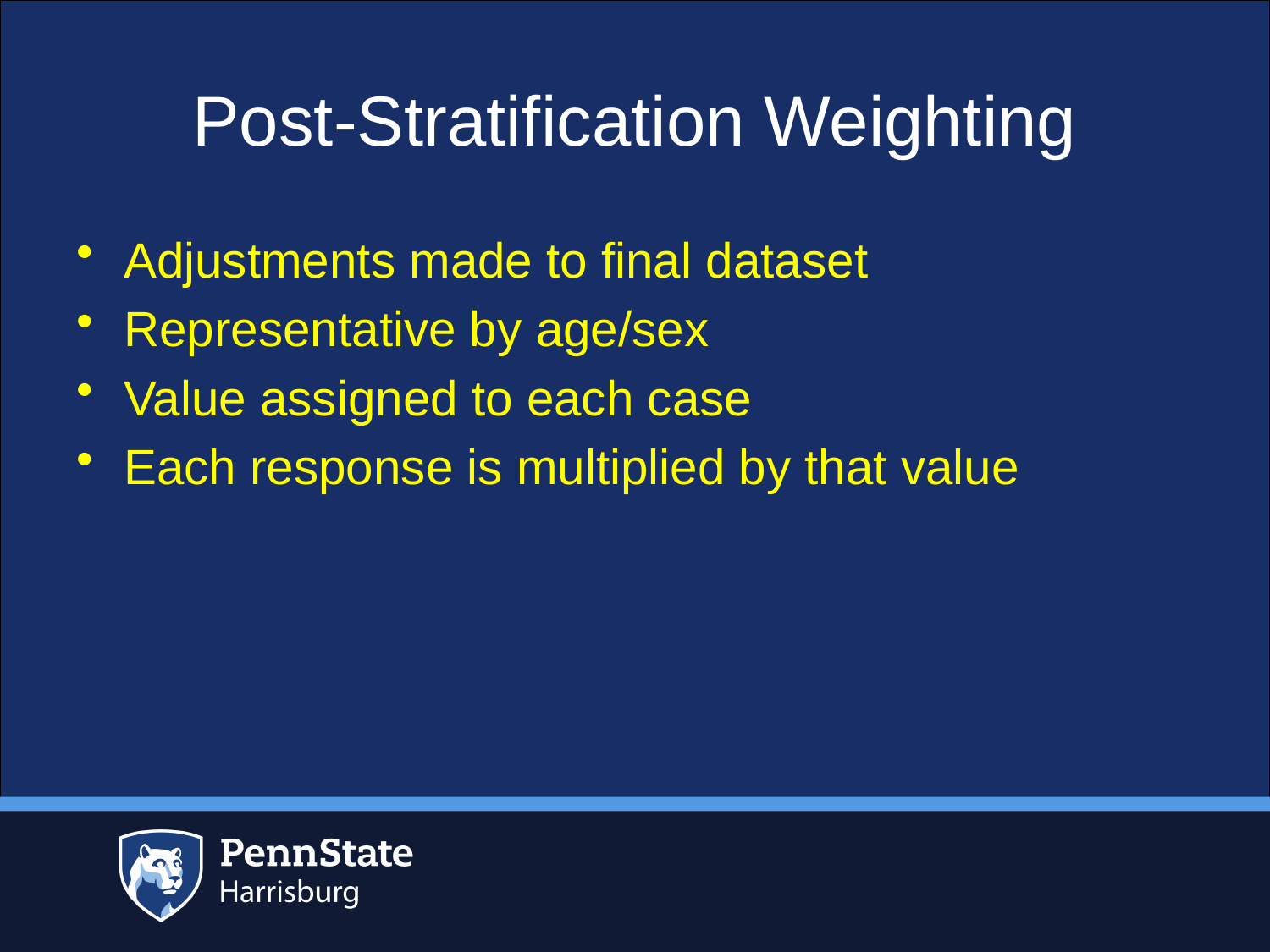

# Post-Stratification Weighting
Adjustments made to final dataset
Representative by age/sex
Value assigned to each case
Each response is multiplied by that value